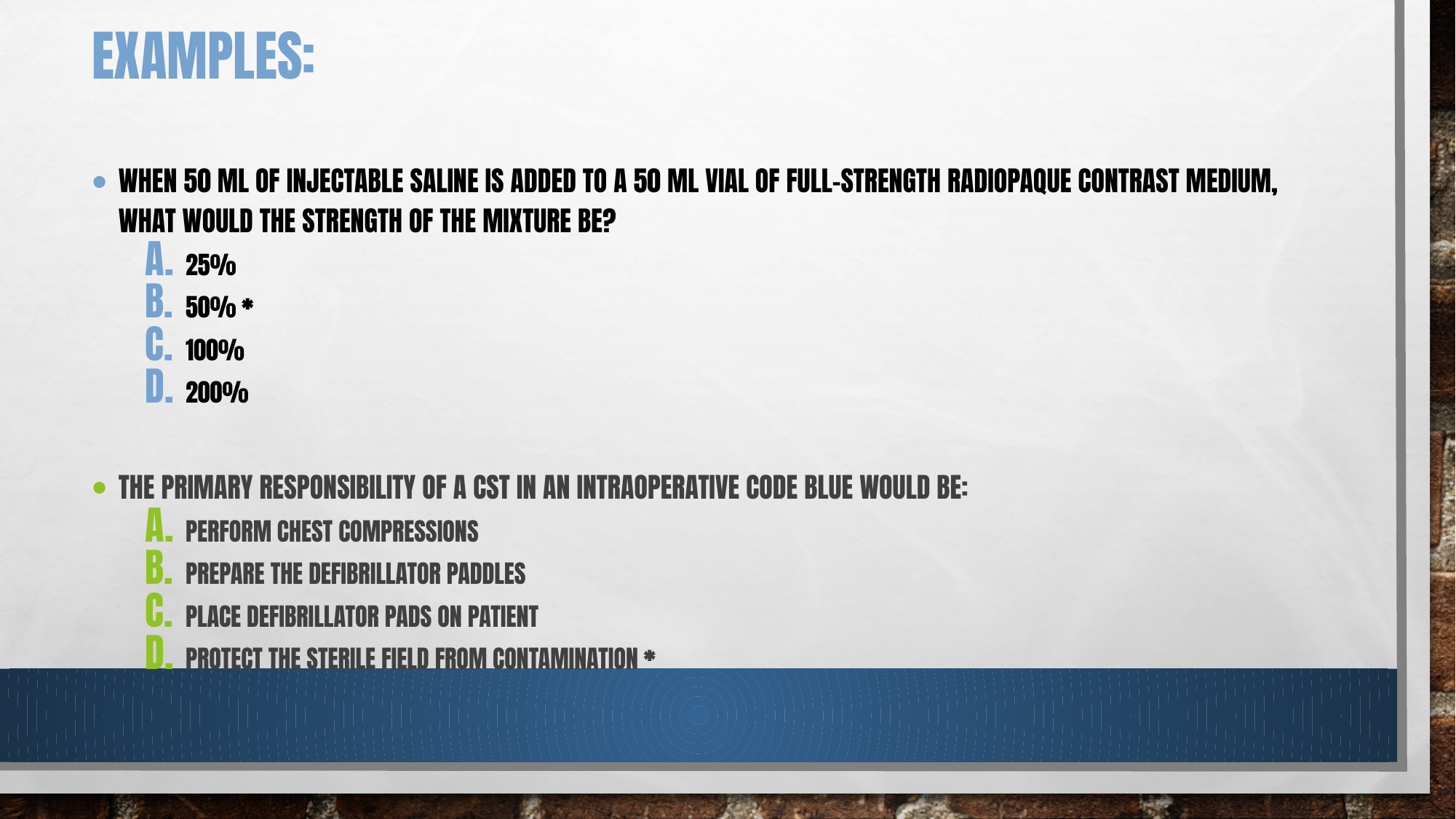

# Examples:

When 50 ml of injectable saline is added to a 50 ml vial of full-strength radiopaque contrast medium, what would the strength of the mixture be?
25%
50% *
100%
200%

The primary responsibility of a CST in an intraoperative code blue would be:
perform chest compressions
prepare the defibrillator paddles
place defibrillator pads on patient
protect the sterile field from contamination *